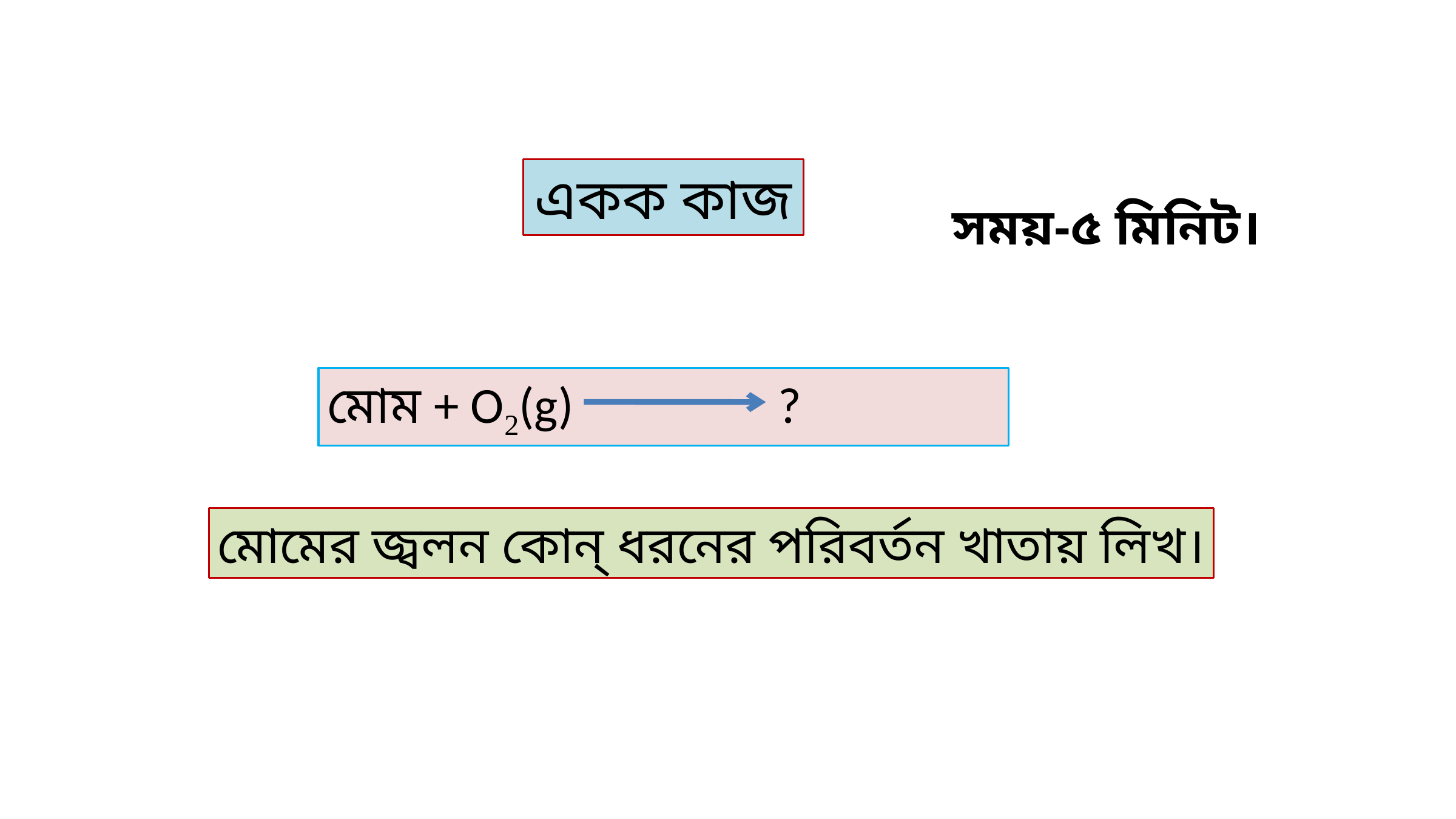

একক কাজ
সময়-৫ মিনিট।
মোম + O2(g)                  ?
মোমের জ্বলন কোন্‌ ধরনের পরিবর্তন খাতায় লিখ।